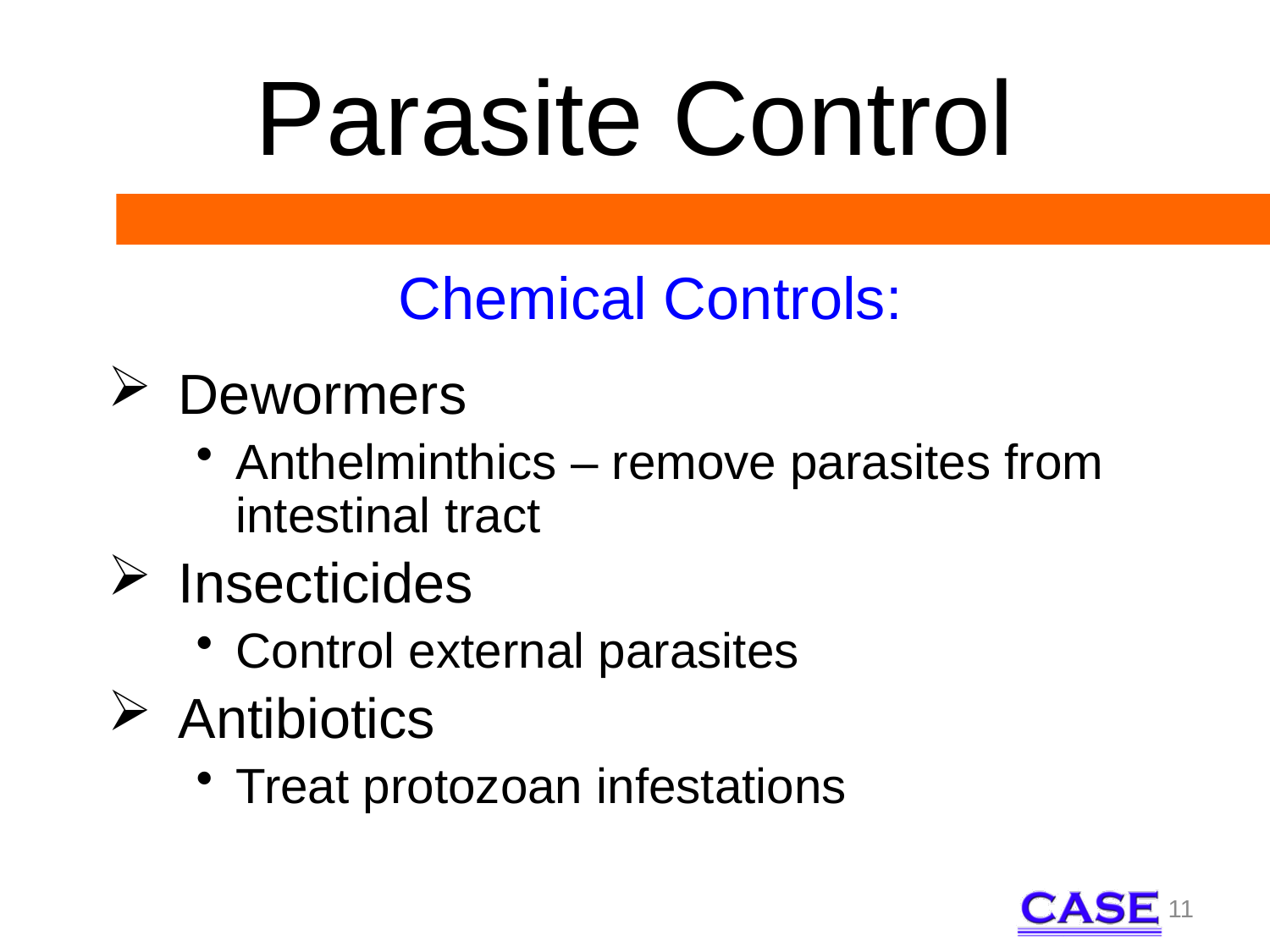

# Parasite Control
Chemical Controls:
Dewormers
Anthelminthics – remove parasites from intestinal tract
Insecticides
Control external parasites
Antibiotics
Treat protozoan infestations
11